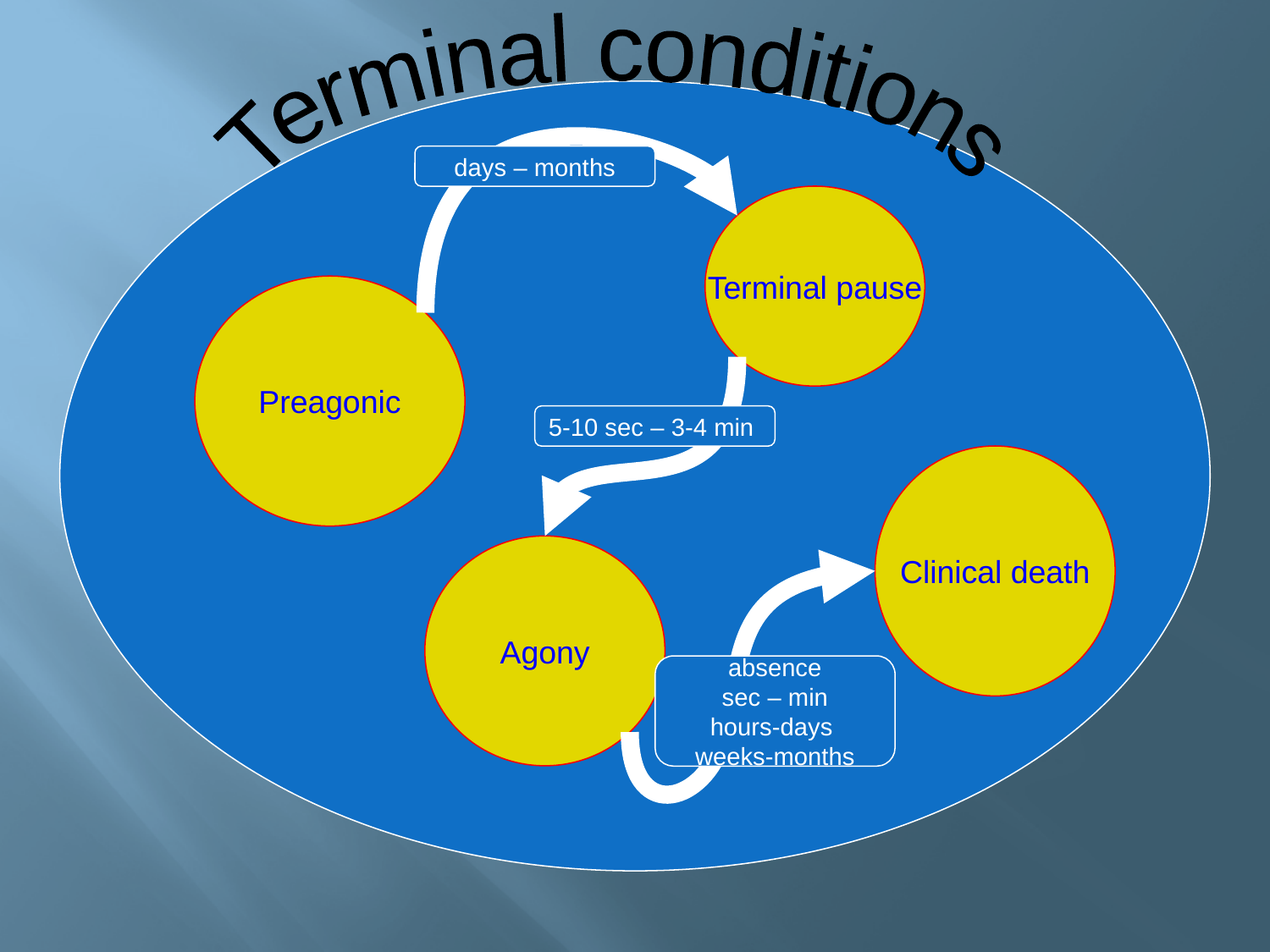

Теrminal conditions

days – months
Terminal pause
Preagonic
5-10 sec – 3-4 min
Clinical death
Agony
absence
sec – min
hours-days
weeks-months